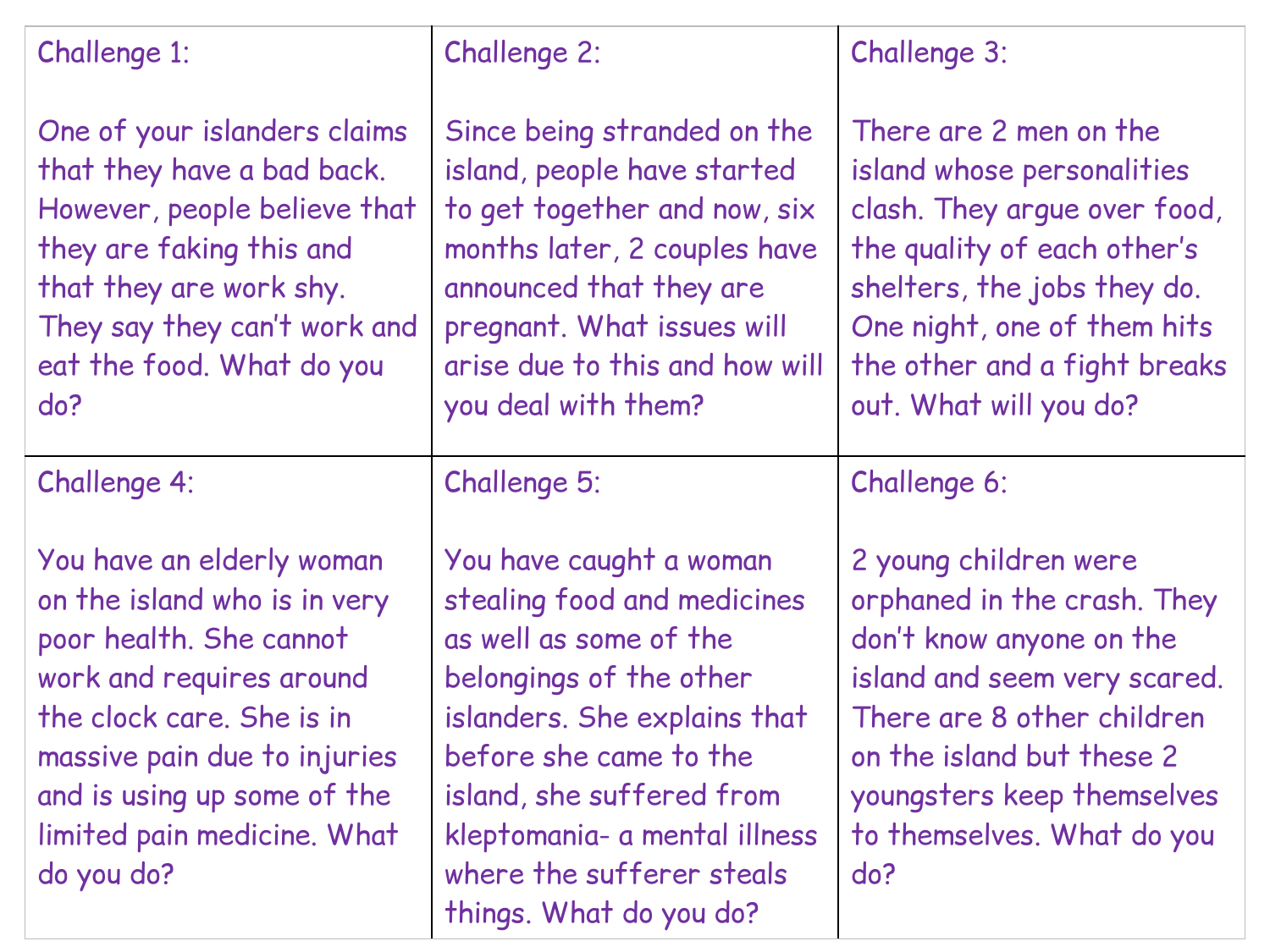

| Challenge 1: One of your islanders claims that they have a bad back. However, people believe that they are faking this and that they are work shy. They say they can’t work and eat the food. What do you do? | Challenge 2: Since being stranded on the island, people have started to get together and now, six months later, 2 couples have announced that they are pregnant. What issues will arise due to this and how will you deal with them? | Challenge 3: There are 2 men on the island whose personalities clash. They argue over food, the quality of each other’s shelters, the jobs they do. One night, one of them hits the other and a fight breaks out. What will you do? |
| --- | --- | --- |
| Challenge 4: You have an elderly woman on the island who is in very poor health. She cannot work and requires around the clock care. She is in massive pain due to injuries and is using up some of the limited pain medicine. What do you do? | Challenge 5: You have caught a woman stealing food and medicines as well as some of the belongings of the other islanders. She explains that before she came to the island, she suffered from kleptomania- a mental illness where the sufferer steals things. What do you do? | Challenge 6: 2 young children were orphaned in the crash. They don’t know anyone on the island and seem very scared. There are 8 other children on the island but these 2 youngsters keep themselves to themselves. What do you do? |